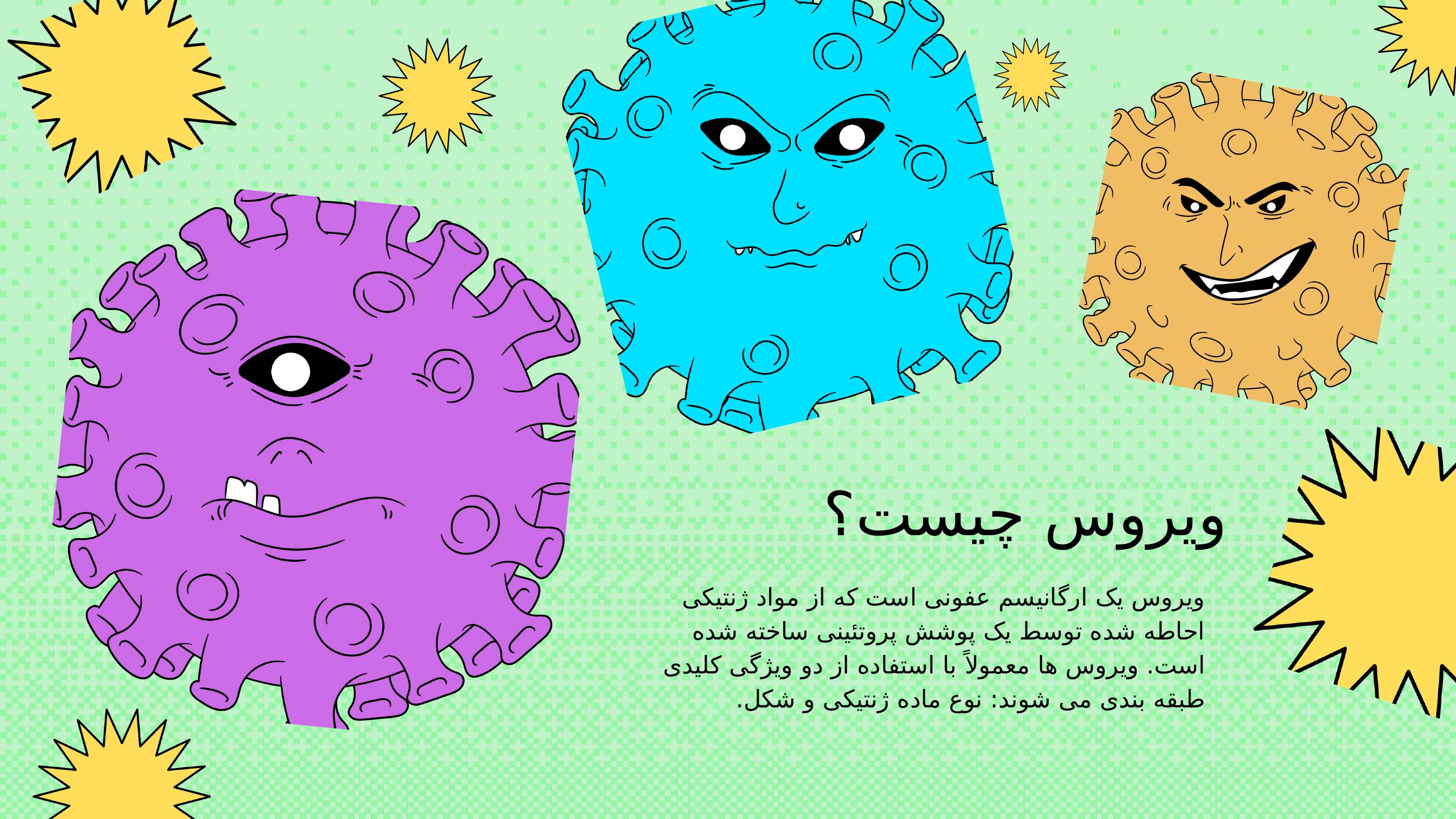

ویروس چیست؟
ویروس یک ارگانیسم عفونی است که از مواد ژنتیکی احاطه شده توسط یک پوشش پروتئینی ساخته شده است. ویروس ها معمولاً با استفاده از دو ویژگی کلیدی طبقه بندی می شوند: نوع ماده ژنتیکی و شکل.